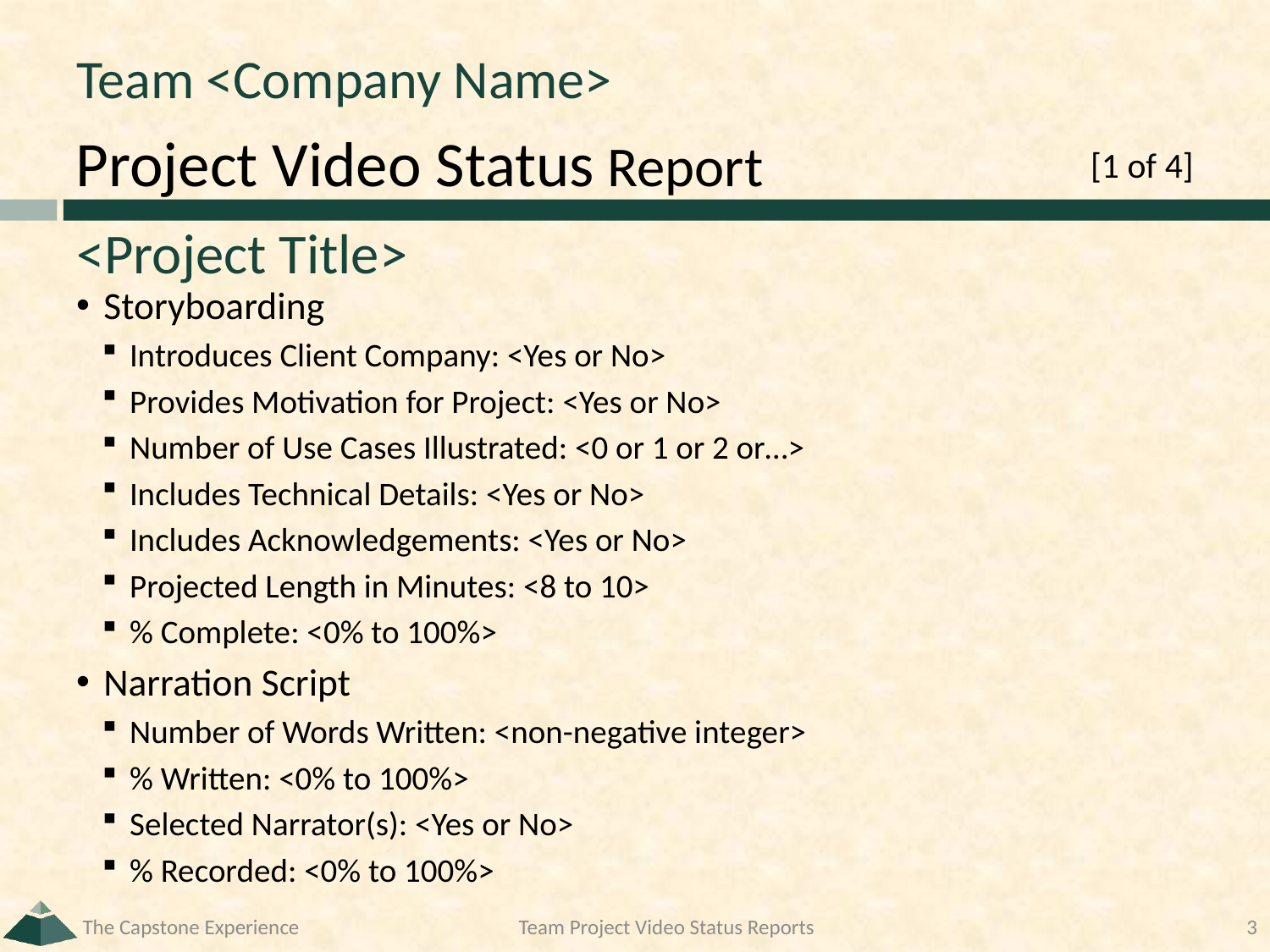

# Team <Company Name>
[1 of 4]
<Project Title>
Storyboarding
Introduces Client Company: <Yes or No>
Provides Motivation for Project: <Yes or No>
Number of Use Cases Illustrated: <0 or 1 or 2 or…>
Includes Technical Details: <Yes or No>
Includes Acknowledgements: <Yes or No>
Projected Length in Minutes: <8 to 10>
% Complete: <0% to 100%>
Narration Script
Number of Words Written: <non-negative integer>
% Written: <0% to 100%>
Selected Narrator(s): <Yes or No>
% Recorded: <0% to 100%>
The Capstone Experience
Team Project Video Status Reports
3